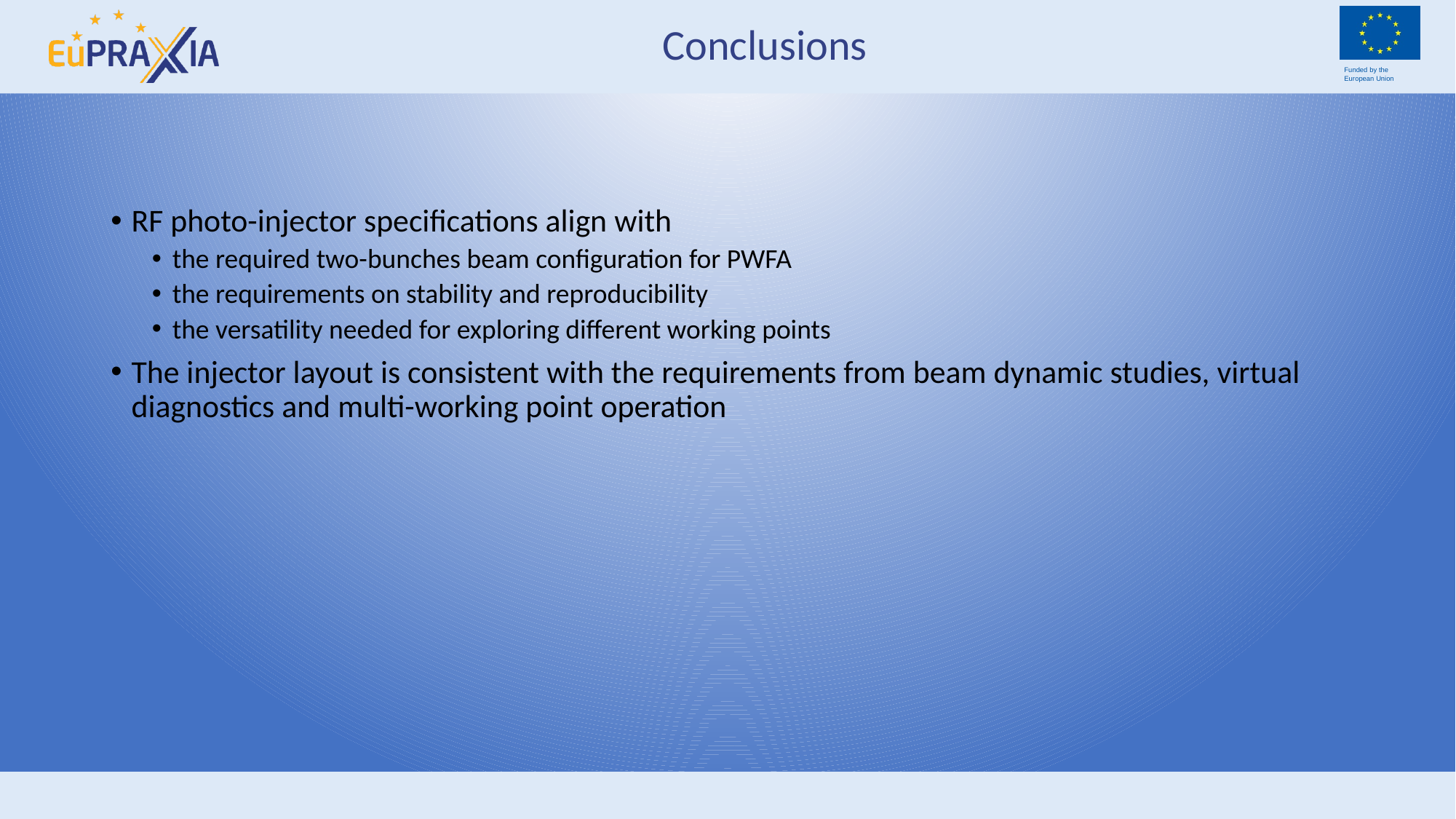

# Conclusions

RF photo-injector specifications align with
the required two-bunches beam configuration for PWFA
the requirements on stability and reproducibility
the versatility needed for exploring different working points
The injector layout is consistent with the requirements from beam dynamic studies, virtual diagnostics and multi-working point operation